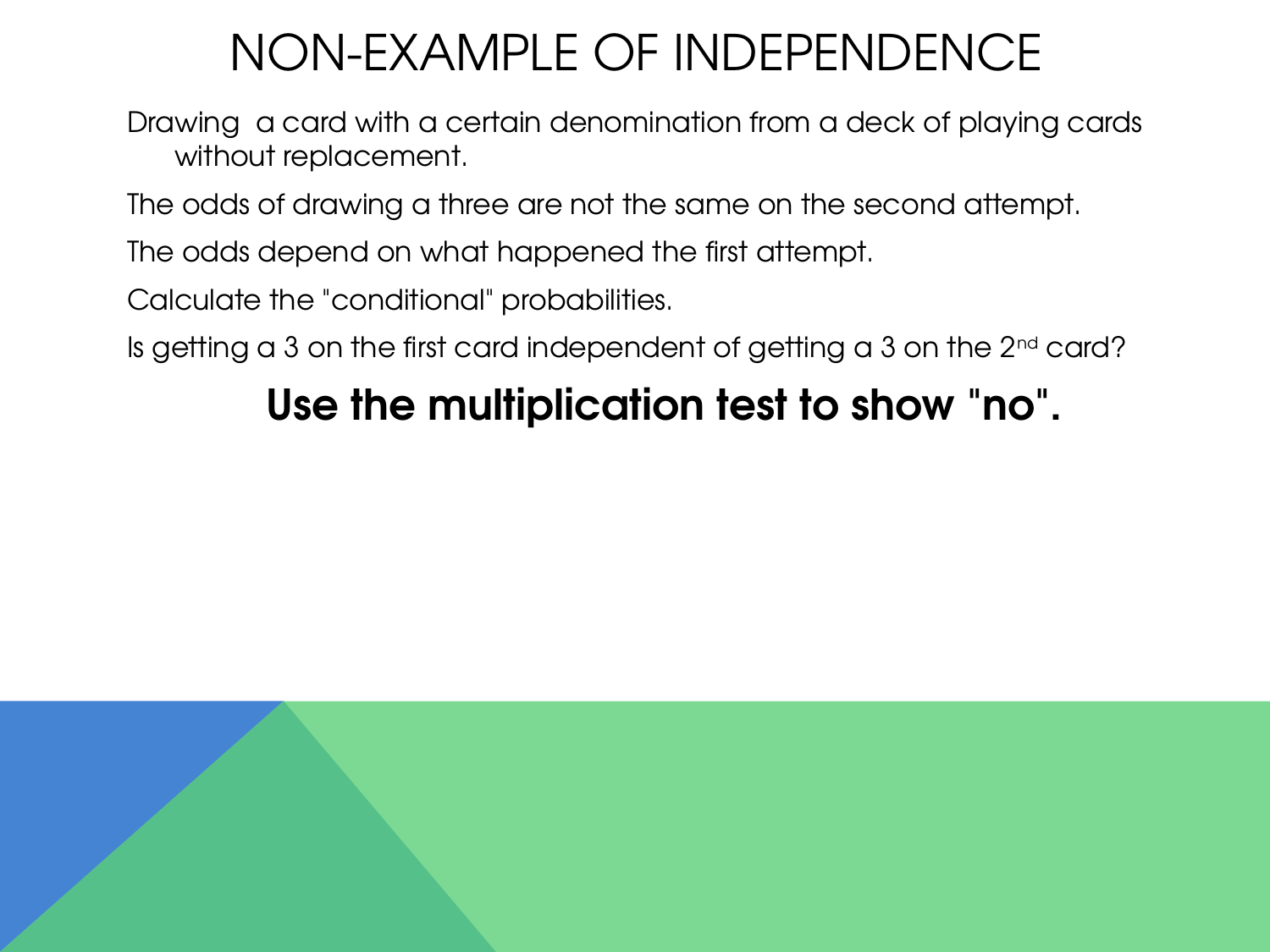

# Non-example of independence
Drawing  a card with a certain denomination from a deck of playing cards without replacement.
The odds of drawing a three are not the same on the second attempt.
The odds depend on what happened the first attempt.
Calculate the "conditional" probabilities.
Is getting a 3 on the first card independent of getting a 3 on the 2nd card?
Use the multiplication test to show "no".